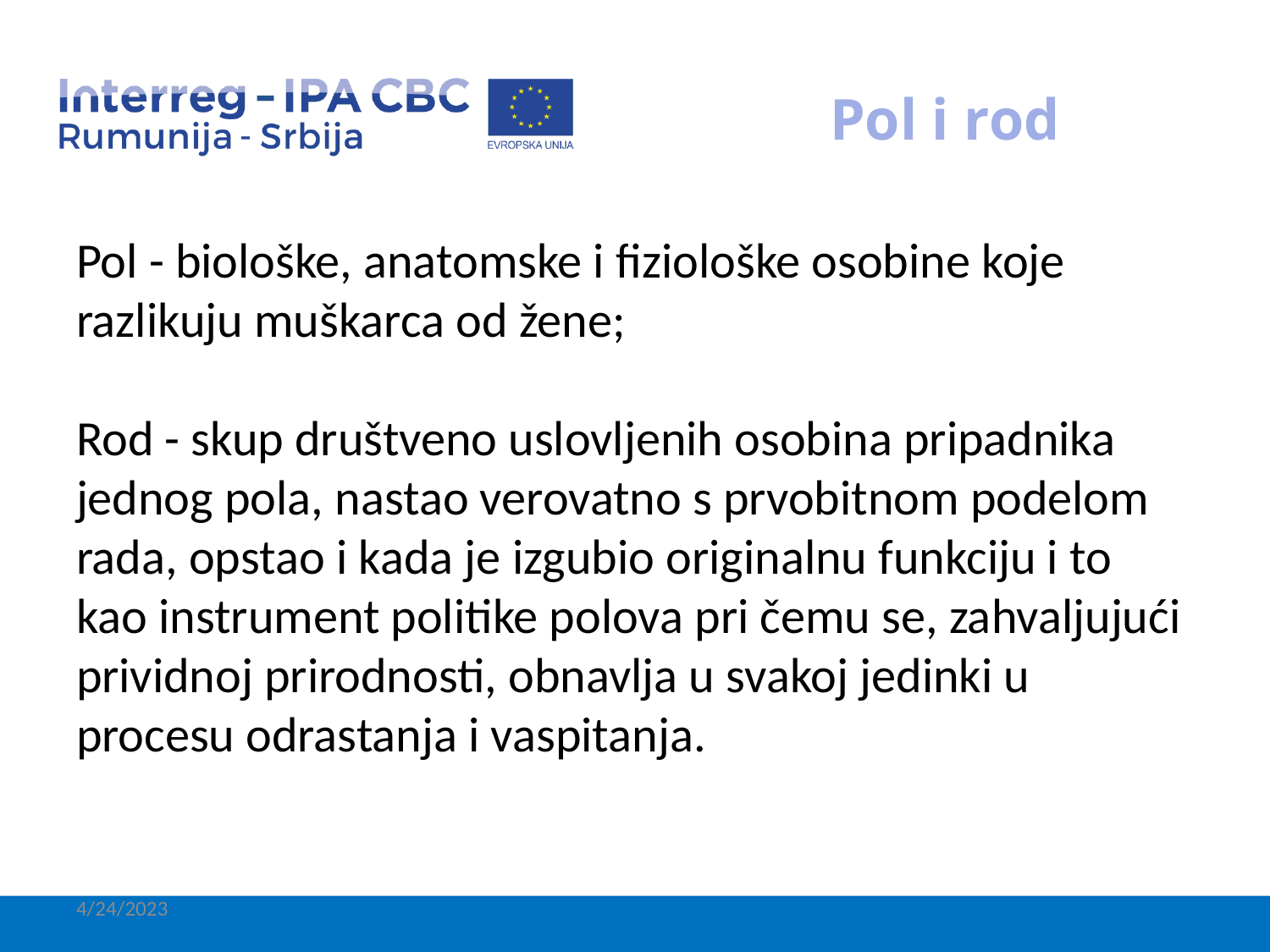

# Pol i rod
Pol - biološke, anatomske i fiziološke osobine koje razlikuju muškarca od žene;

Rod - skup društveno uslovljenih osobina pripadnika jednog pola, nastao verovatno s prvobitnom podelom rada, opstao i kada je izgubio originalnu funkciju i to kao instrument politike polova pri čemu se, zahvaljujući prividnoj prirodnosti, obnavlja u svakoj jedinki u procesu odrastanja i vaspitanja.
4/24/2023